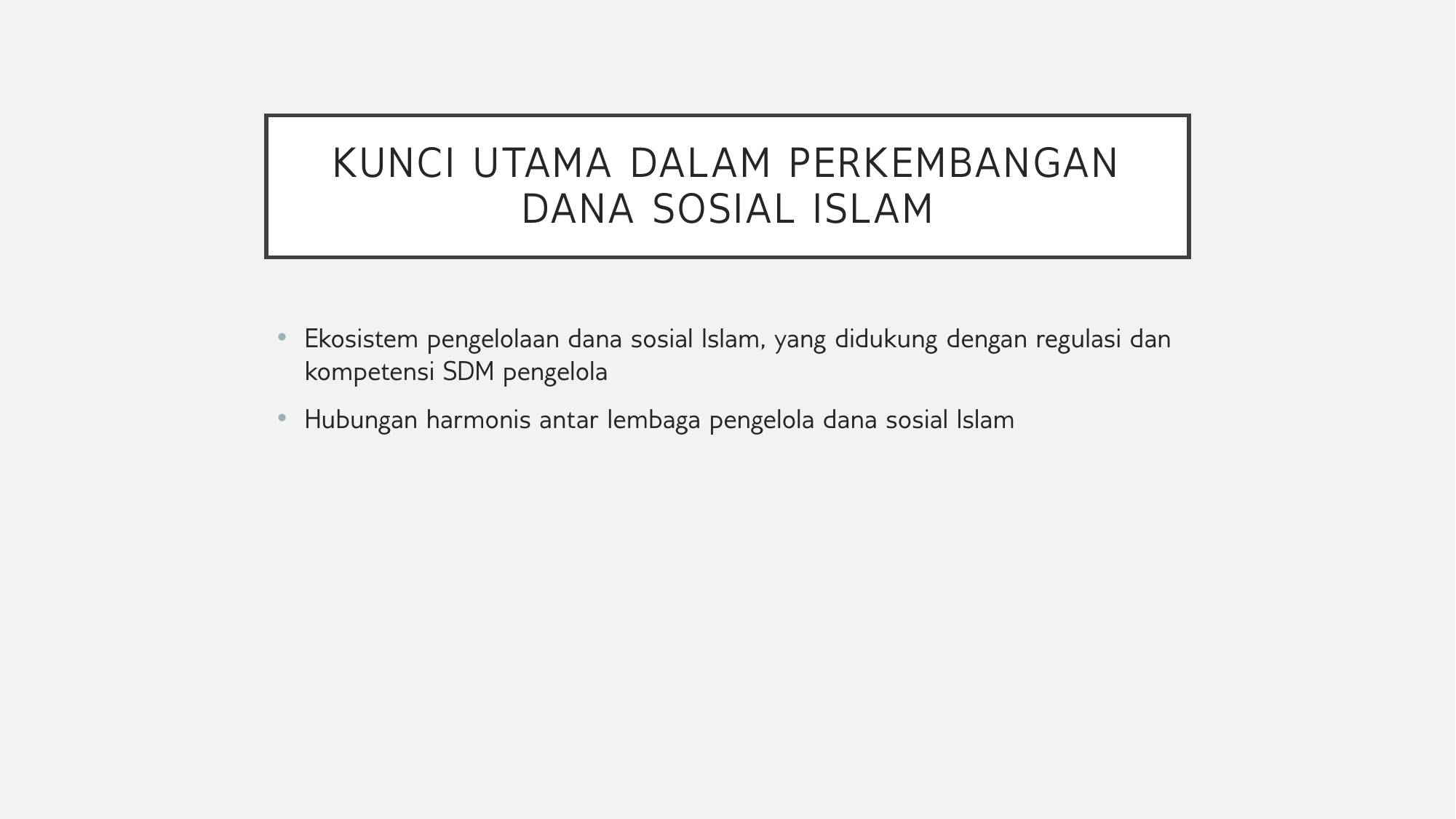

# Kunci utama dalam perkembangan dana sosial islam
Ekosistem pengelolaan dana sosial Islam, yang didukung dengan regulasi dan kompetensi SDM pengelola
Hubungan harmonis antar lembaga pengelola dana sosial Islam